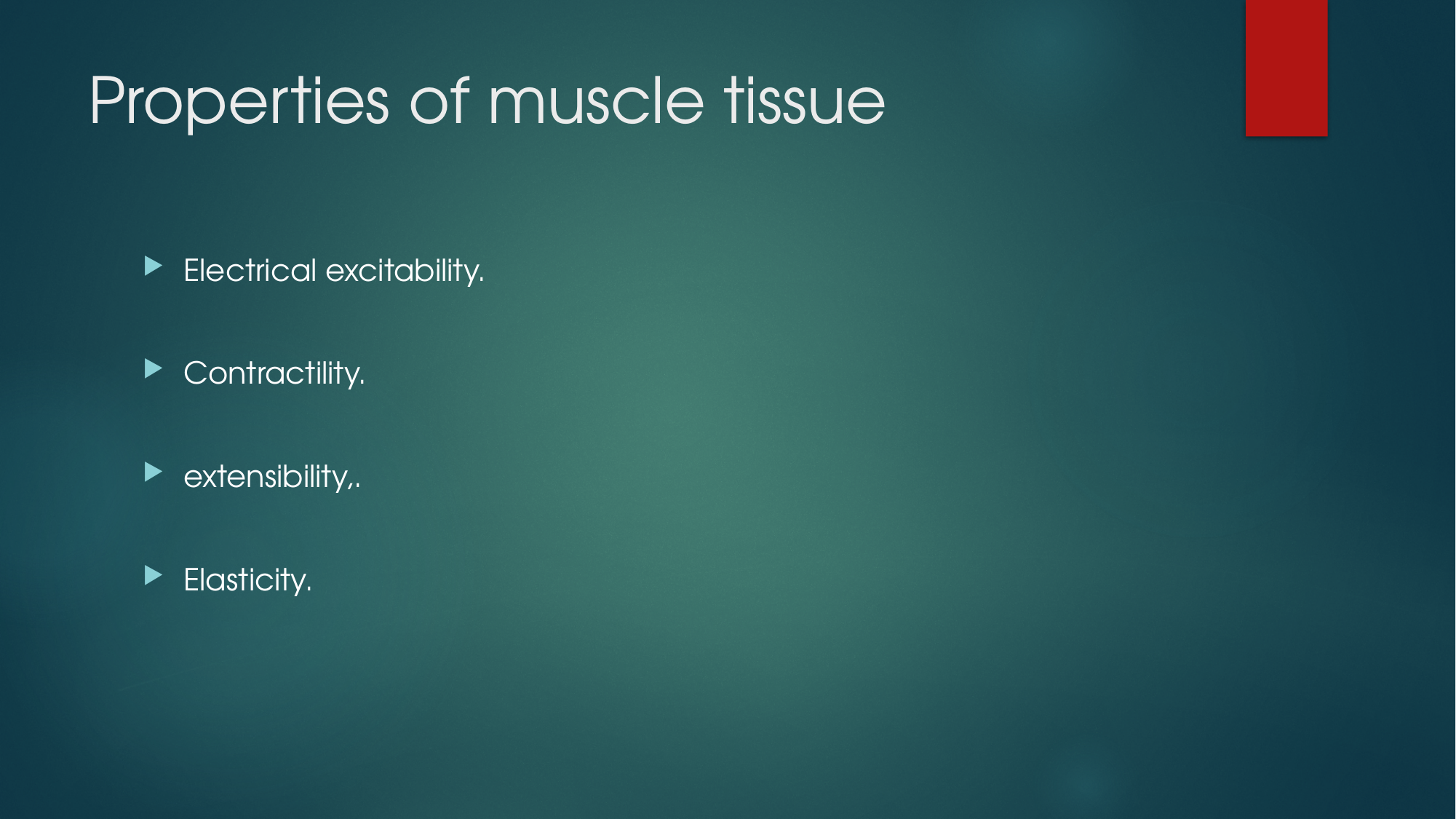

# Properties of muscle tissue
Electrical excitability.

Contractility.

extensibility,.

Elasticity.